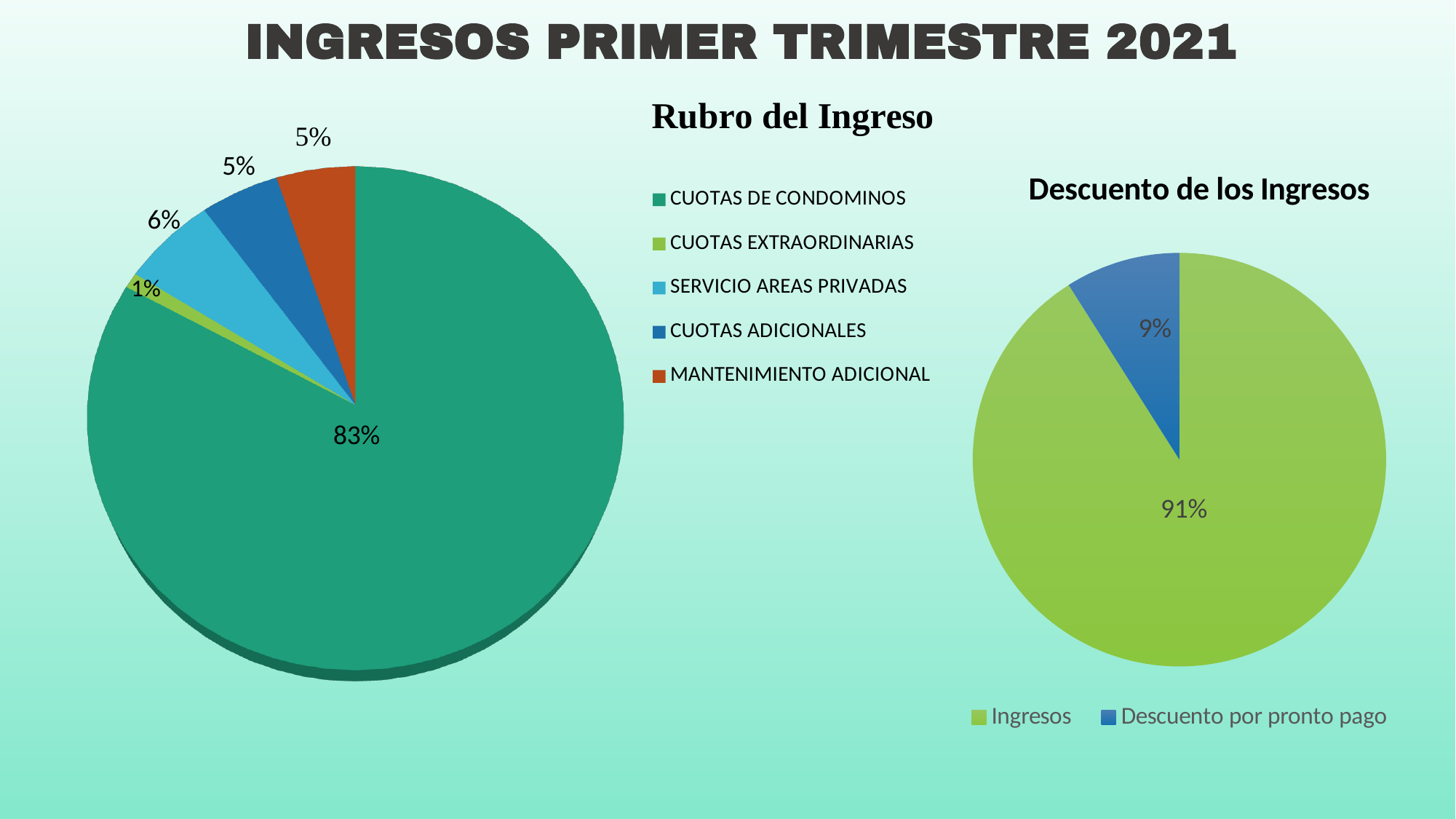

[unsupported chart]

### Chart: Descuento de los Ingresos

| Category | Descuento de Ingresos |
|---|---|
| Ingresos | 91.0 |
| Descuento por pronto pago | 9.0 |